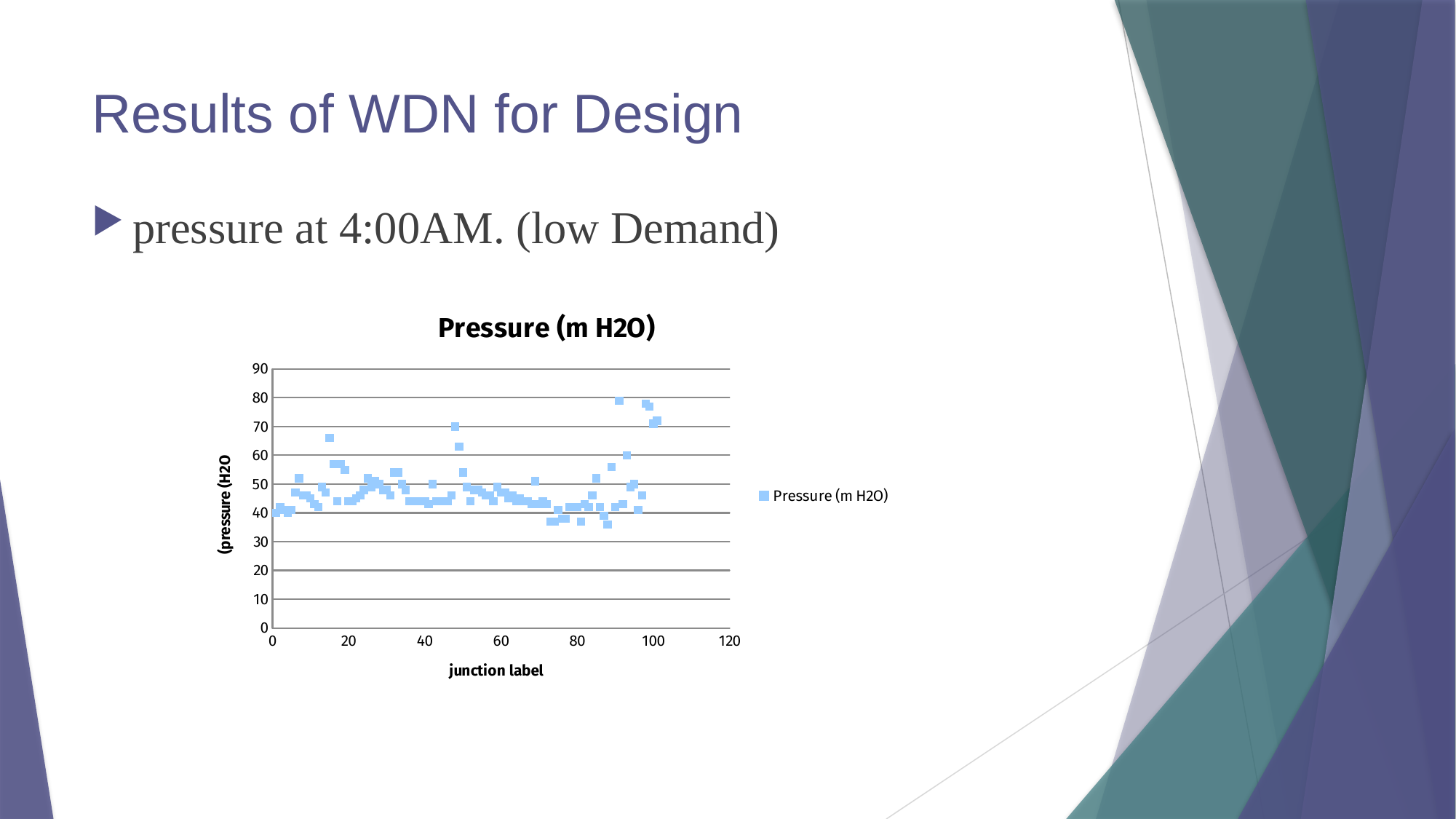

# Results of WDN for Design
pressure at 4:00AM. (low Demand)

### Chart:

| Category | Pressure (m H2O) |
|---|---|